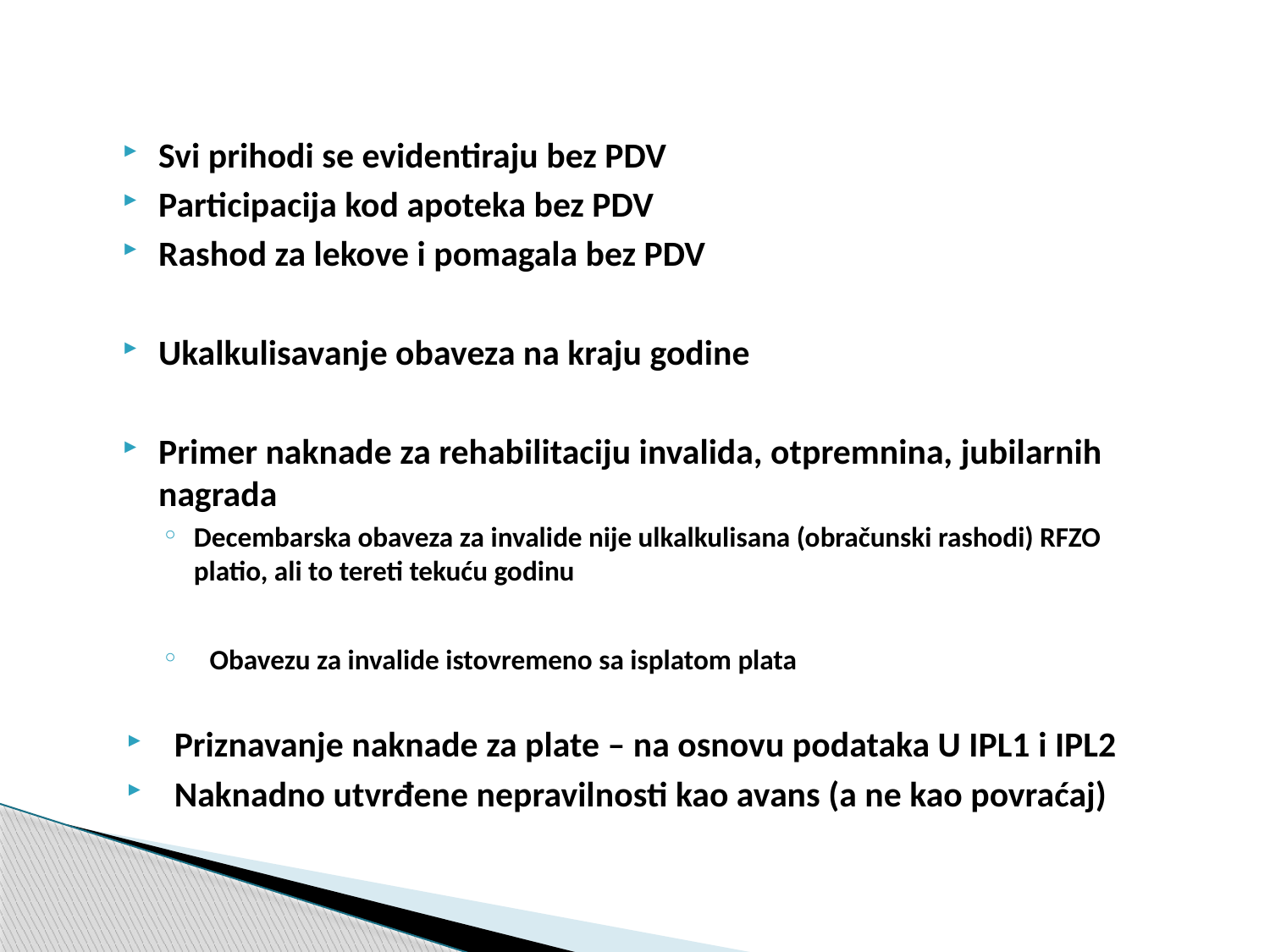

# Svi prihodi se evidentiraju bez PDV
Participacija kod apoteka bez PDV
Rashod za lekove i pomagala bez PDV

Ukalkulisavanje obaveza na kraju godine

Primer naknade za rehabilitaciju invalida, otpremnina, jubilarnih nagrada
Decembarska obaveza za invalide nije ulkalkulisana (obračunski rashodi) RFZO platio, ali to tereti tekuću godinu

Obavezu za invalide istovremeno sa isplatom plata

Priznavanje naknade za plate – na osnovu podataka U IPL1 i IPL2
Naknadno utvrđene nepravilnosti kao avans (a ne kao povraćaj)